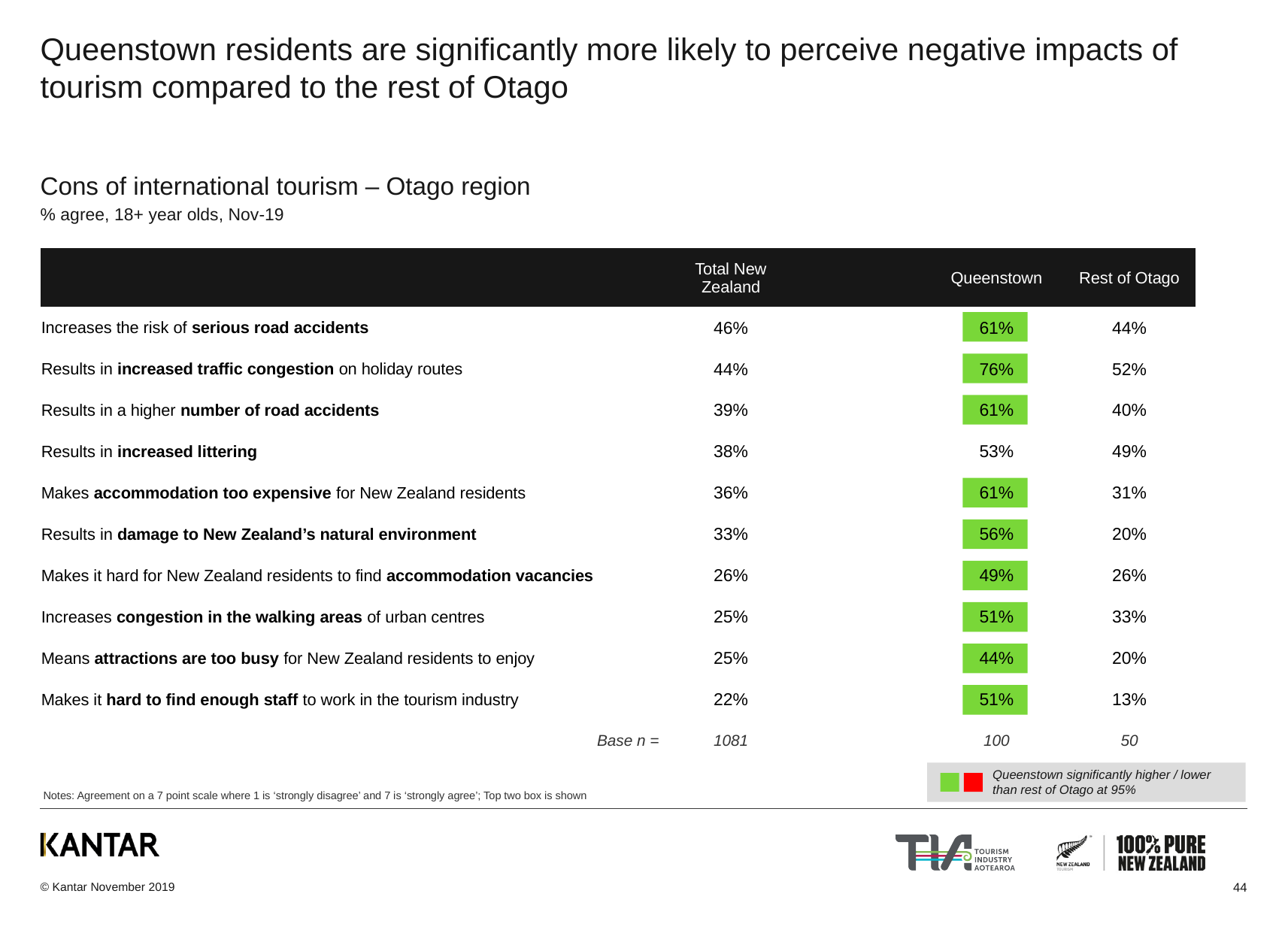

# Queenstown residents are significantly more likely to perceive negative impacts of tourism compared to the rest of Otago
Cons of international tourism – Otago region
% agree, 18+ year olds, Nov-19
|  | Total New Zealand |  | Queenstown | Rest of Otago |
| --- | --- | --- | --- | --- |
| Increases the risk of serious road accidents | 46% |  | 61% | 44% |
| Results in increased traffic congestion on holiday routes | 44% |  | 76% | 52% |
| Results in a higher number of road accidents | 39% |  | 61% | 40% |
| Results in increased littering | 38% |  | 53% | 49% |
| Makes accommodation too expensive for New Zealand residents | 36% |  | 61% | 31% |
| Results in damage to New Zealand’s natural environment | 33% |  | 56% | 20% |
| Makes it hard for New Zealand residents to find accommodation vacancies | 26% |  | 49% | 26% |
| Increases congestion in the walking areas of urban centres | 25% |  | 51% | 33% |
| Means attractions are too busy for New Zealand residents to enjoy | 25% |  | 44% | 20% |
| Makes it hard to find enough staff to work in the tourism industry | 22% |  | 51% | 13% |
| Base n = | 1081 |  | 100 | 50 |

Queenstown significantly higher / lower than rest of Otago at 95%

Notes: Agreement on a 7 point scale where 1 is ‘strongly disagree’ and 7 is ‘strongly agree’; Top two box is shown
44